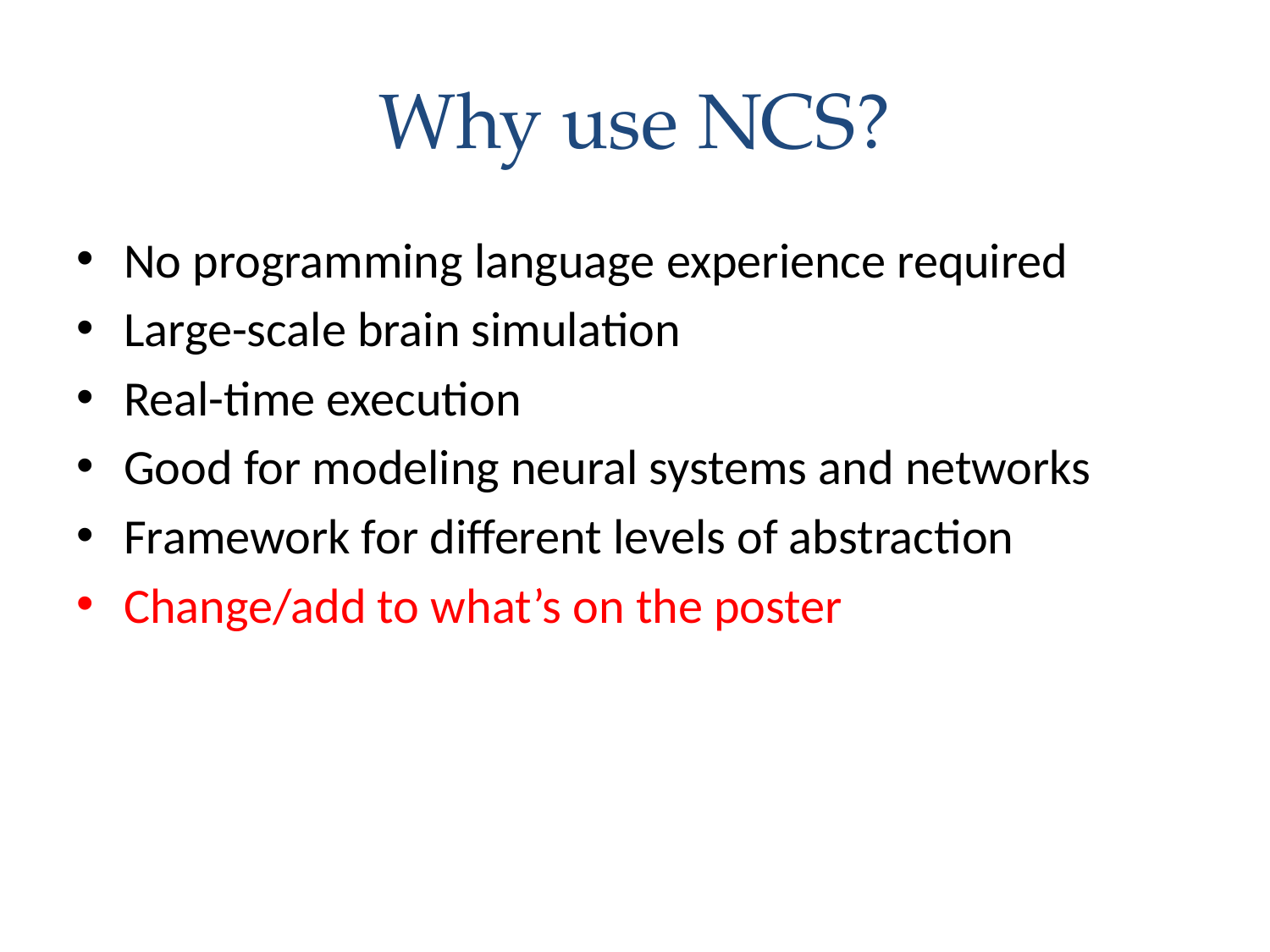

# Why use NCS?
No programming language experience required
Large-scale brain simulation
Real-time execution
Good for modeling neural systems and networks
Framework for different levels of abstraction
Change/add to what’s on the poster